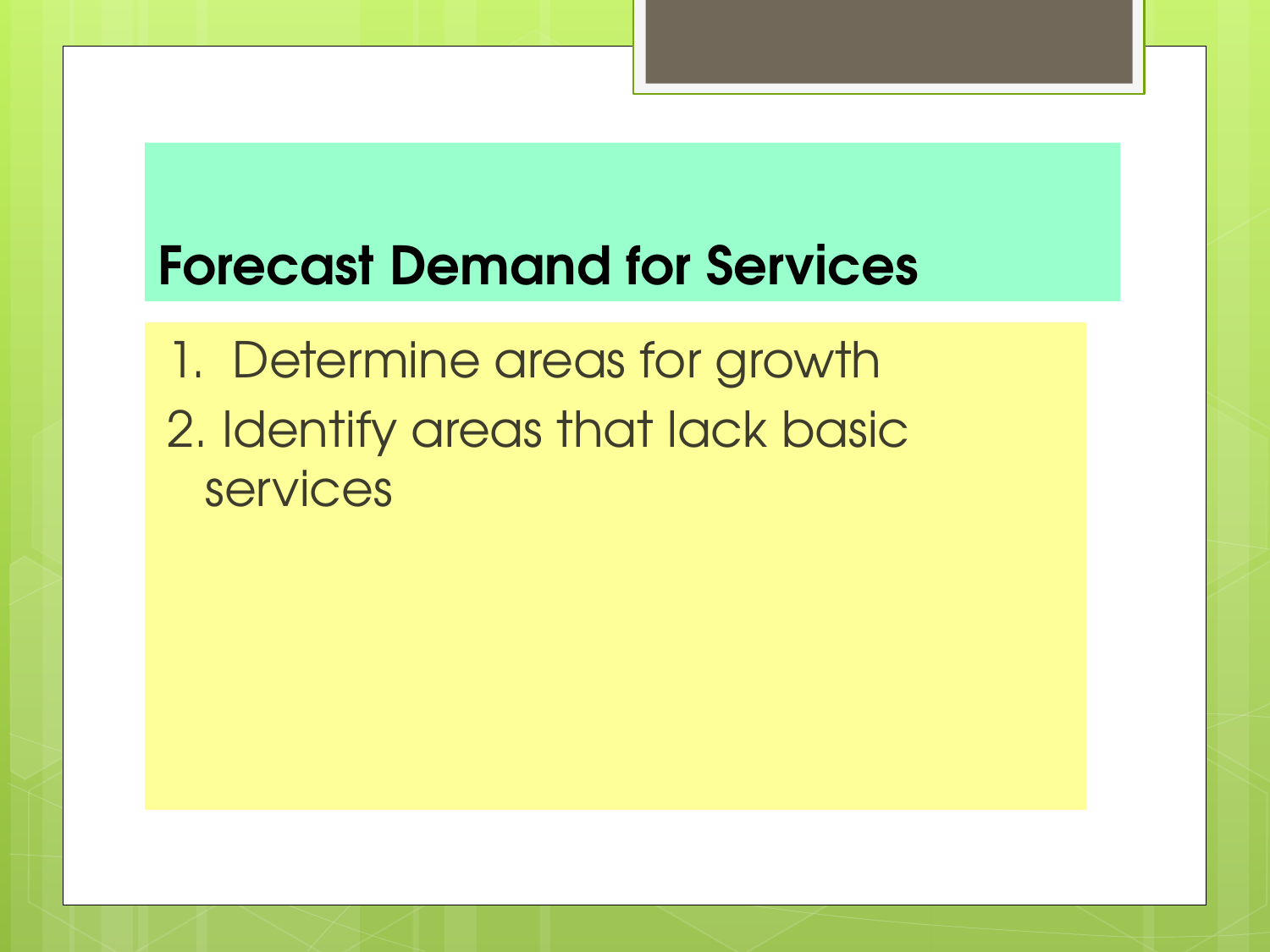

# Forecast Demand for Services
1.  Determine areas for growth
2. Identify areas that lack basic services